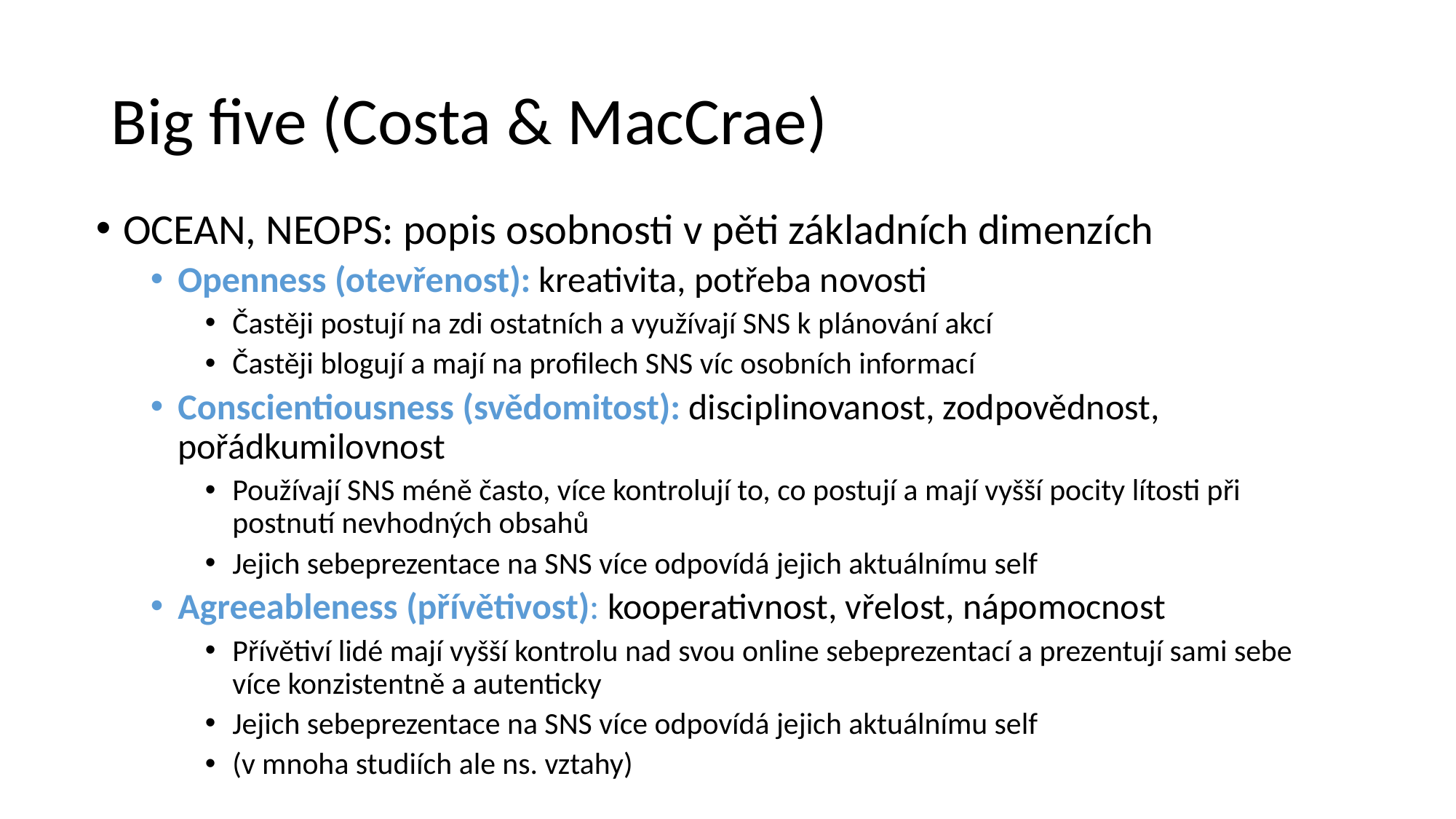

# Big five (Costa & MacCrae)
OCEAN, NEOPS: popis osobnosti v pěti základních dimenzích
Openness (otevřenost): kreativita, potřeba novosti
Častěji postují na zdi ostatních a využívají SNS k plánování akcí
Častěji blogují a mají na profilech SNS víc osobních informací
Conscientiousness (svědomitost): disciplinovanost, zodpovědnost, pořádkumilovnost
Používají SNS méně často, více kontrolují to, co postují a mají vyšší pocity lítosti při postnutí nevhodných obsahů
Jejich sebeprezentace na SNS více odpovídá jejich aktuálnímu self
Agreeableness (přívětivost): kooperativnost, vřelost, nápomocnost
Přívětiví lidé mají vyšší kontrolu nad svou online sebeprezentací a prezentují sami sebe více konzistentně a autenticky
Jejich sebeprezentace na SNS více odpovídá jejich aktuálnímu self
(v mnoha studiích ale ns. vztahy)